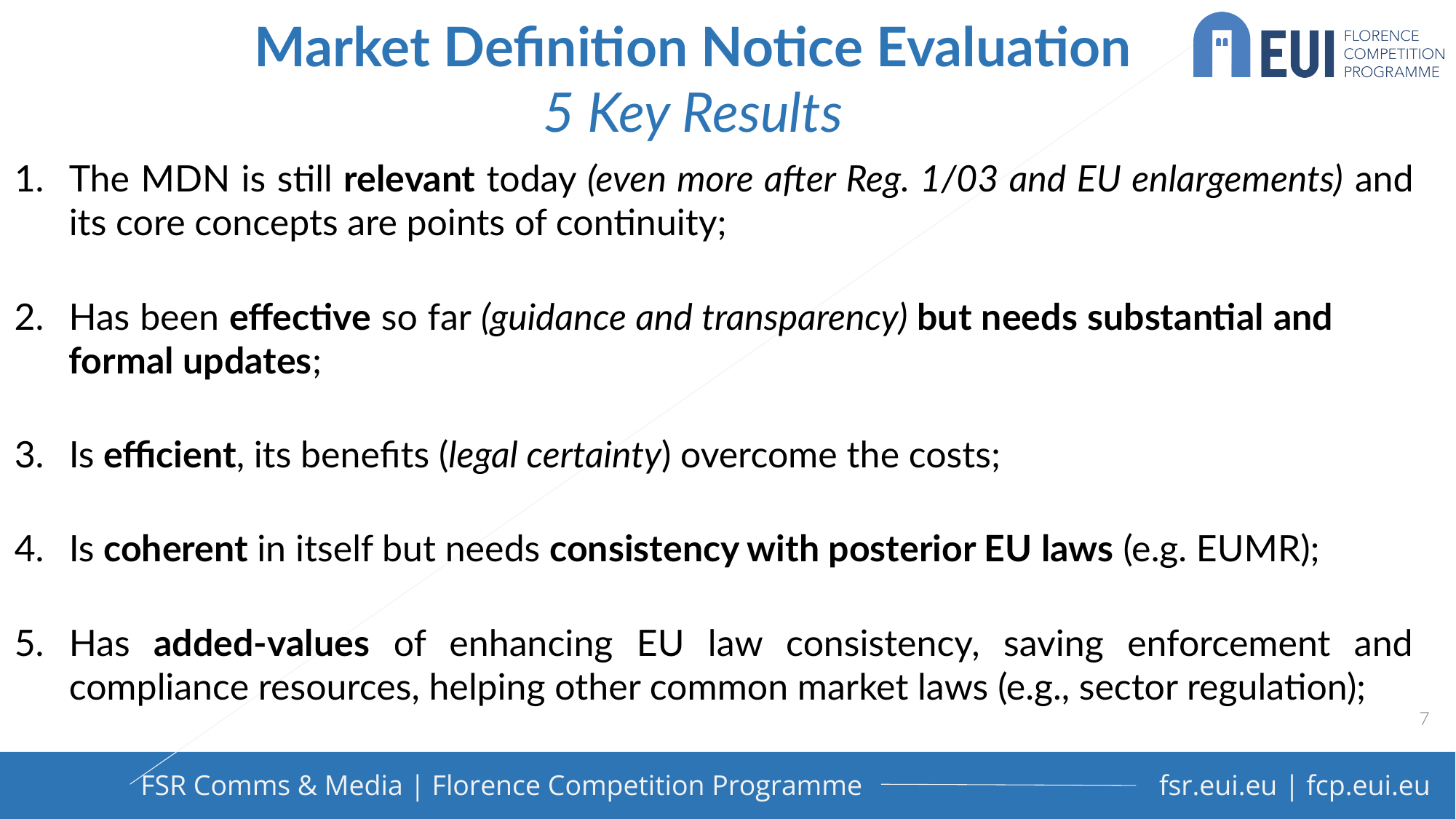

Market Definition Notice Evaluation
5 Key Results
The MDN is still relevant today (even more after Reg. 1/03 and EU enlargements) and its core concepts are points of continuity;
Has been effective so far (guidance and transparency) but needs substantial and formal updates;
Is efficient, its benefits (legal certainty) overcome the costs;
Is coherent in itself but needs consistency with posterior EU laws (e.g. EUMR);
Has added-values of enhancing EU law consistency, saving enforcement and compliance resources, helping other common market laws (e.g., sector regulation);
7